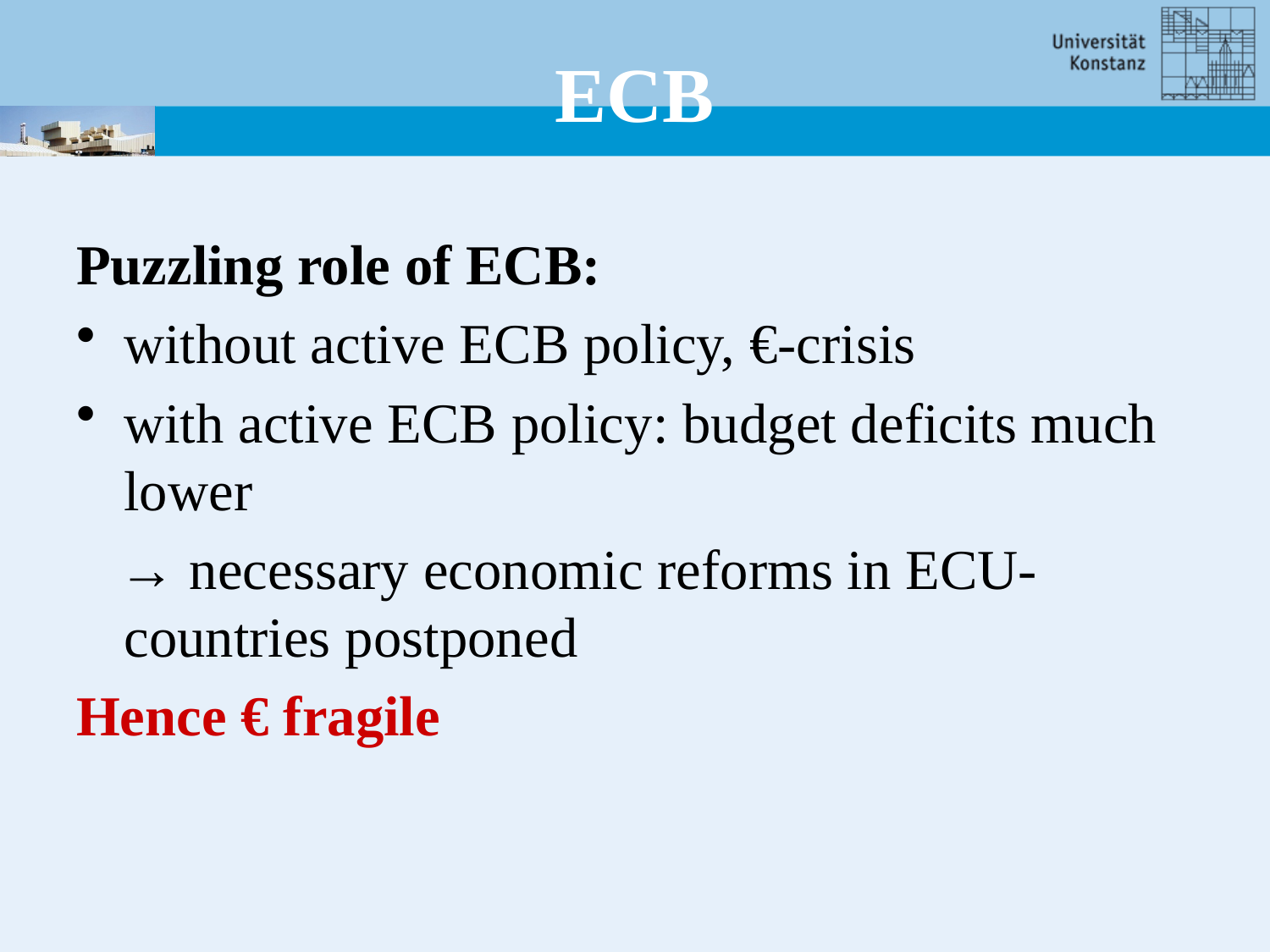

# ECB
Puzzling role of ECB:
without active ECB policy, €-crisis
with active ECB policy: budget deficits much lower
   → necessary economic reforms in ECU-countries postponed
Hence € fragile